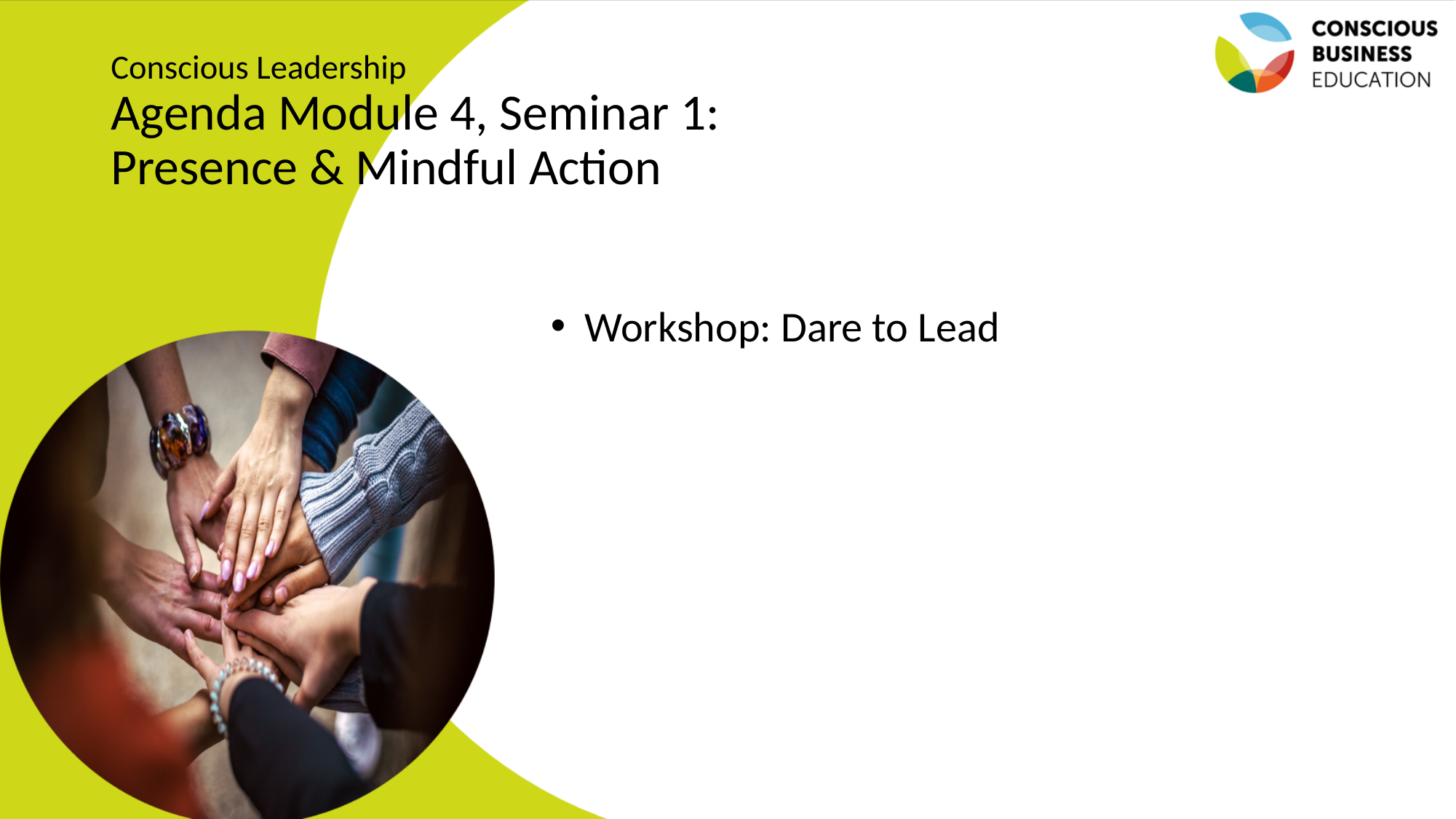

# Conscious Leadership Agenda Module 4, Seminar 1: Presence & Mindful Action
Workshop: Dare to Lead